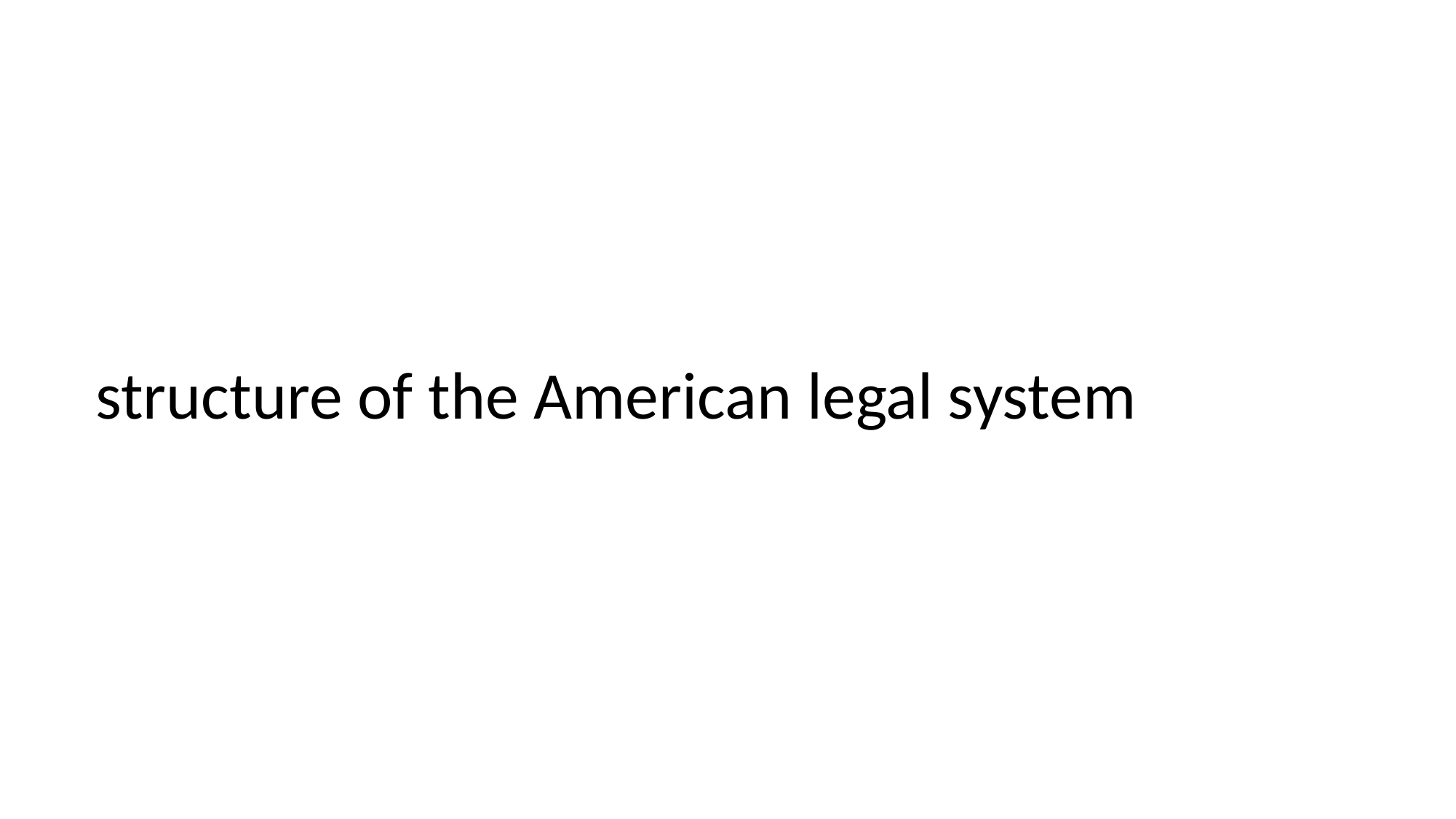

# structure of the American legal system